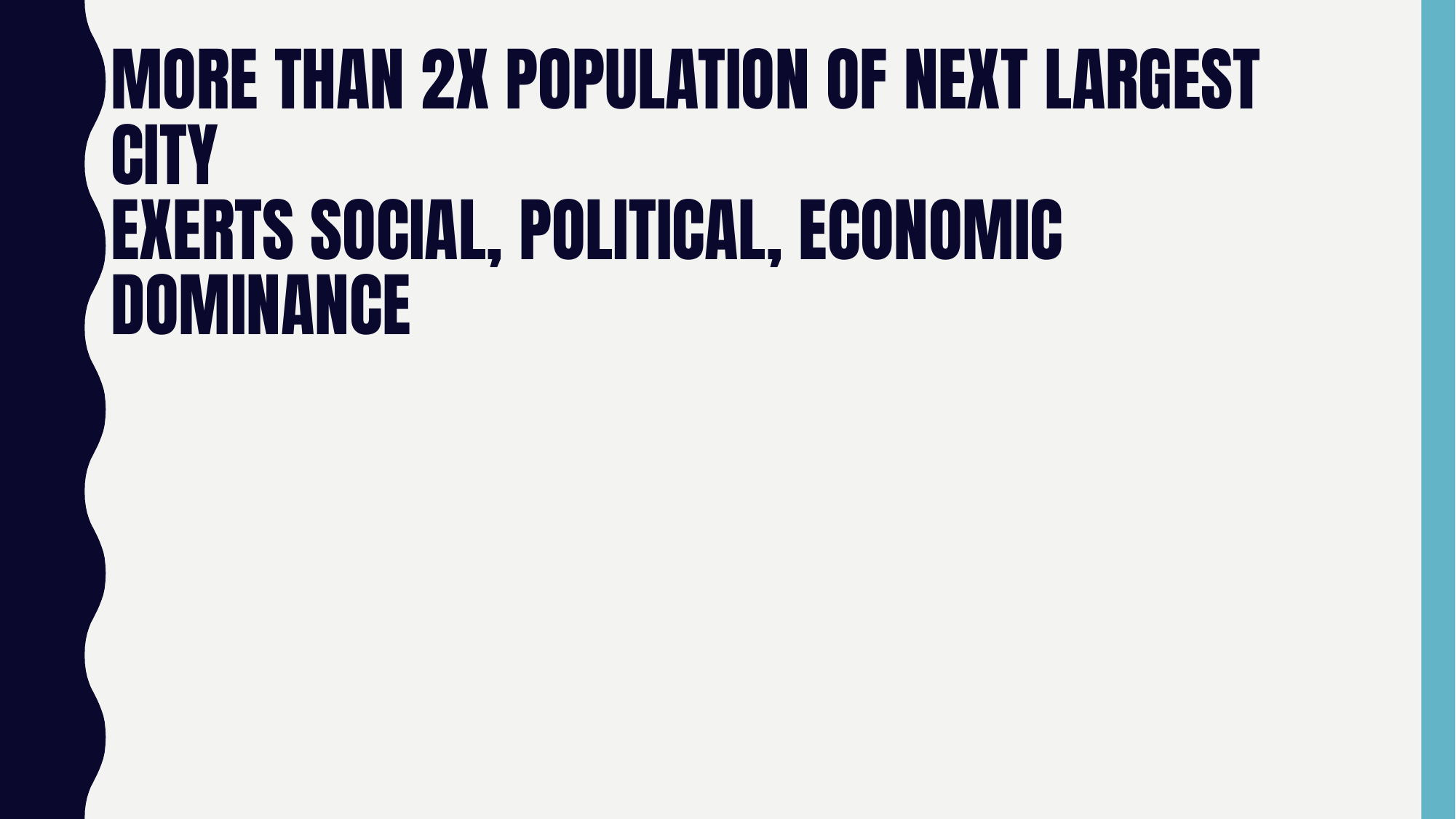

# MORE THAN 2X POPULATION OF NEXT LARGEST CITY EXERTS SOCIAL, POLITICAL, ECONOMIC DOMINANCE